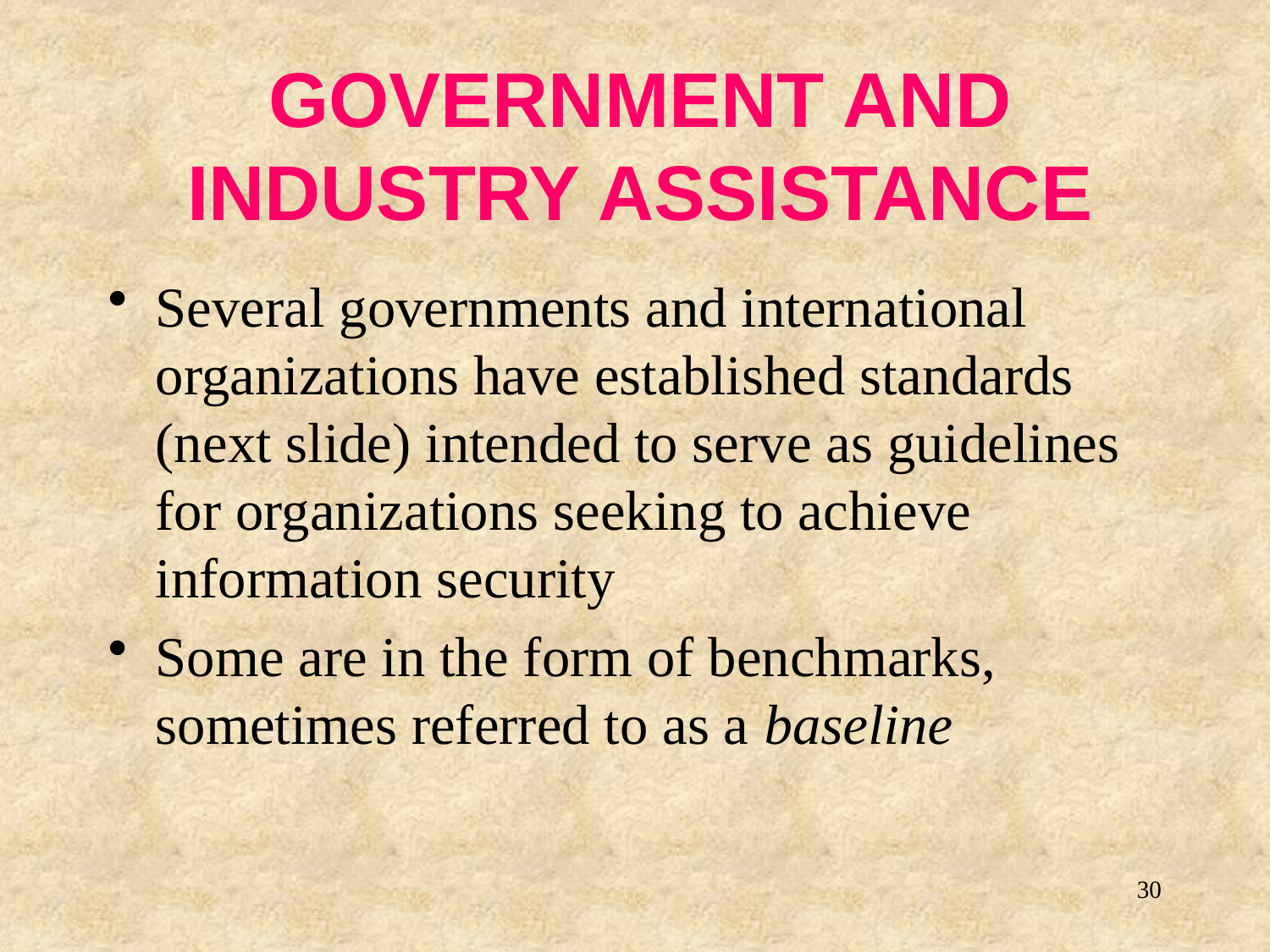

# GOVERNMENT AND INDUSTRY ASSISTANCE
Several governments and international organizations have established standards (next slide) intended to serve as guidelines for organizations seeking to achieve information security
Some are in the form of benchmarks, sometimes referred to as a baseline
30